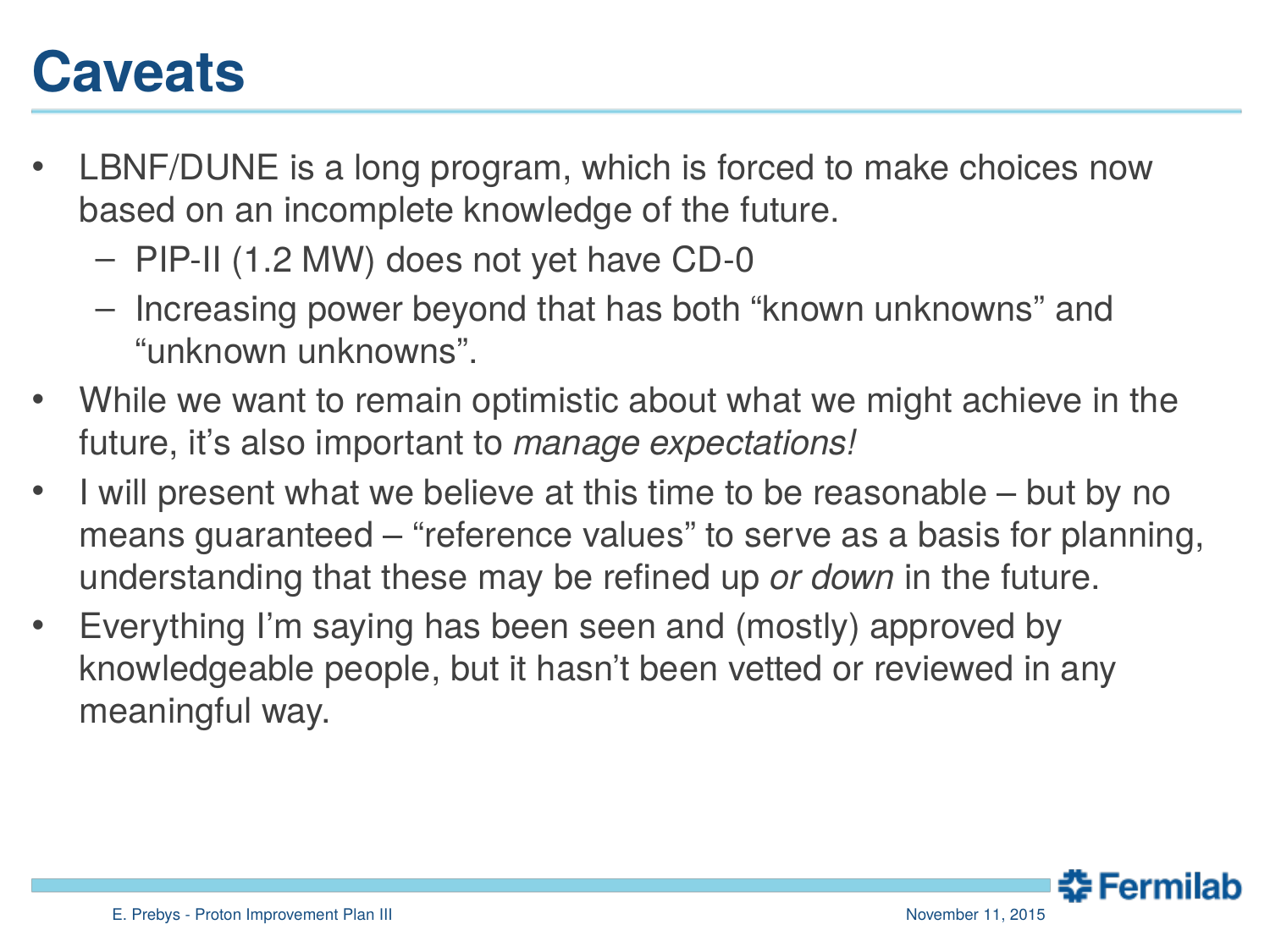

# Caveats
LBNF/DUNE is a long program, which is forced to make choices now based on an incomplete knowledge of the future.
PIP-II (1.2 MW) does not yet have CD-0
Increasing power beyond that has both “known unknowns” and “unknown unknowns”.
While we want to remain optimistic about what we might achieve in the future, it’s also important to manage expectations!
I will present what we believe at this time to be reasonable – but by no means guaranteed – “reference values” to serve as a basis for planning, understanding that these may be refined up or down in the future.
Everything I’m saying has been seen and (mostly) approved by knowledgeable people, but it hasn’t been vetted or reviewed in any meaningful way.
E. Prebys - Proton Improvement Plan III
November 11, 2015